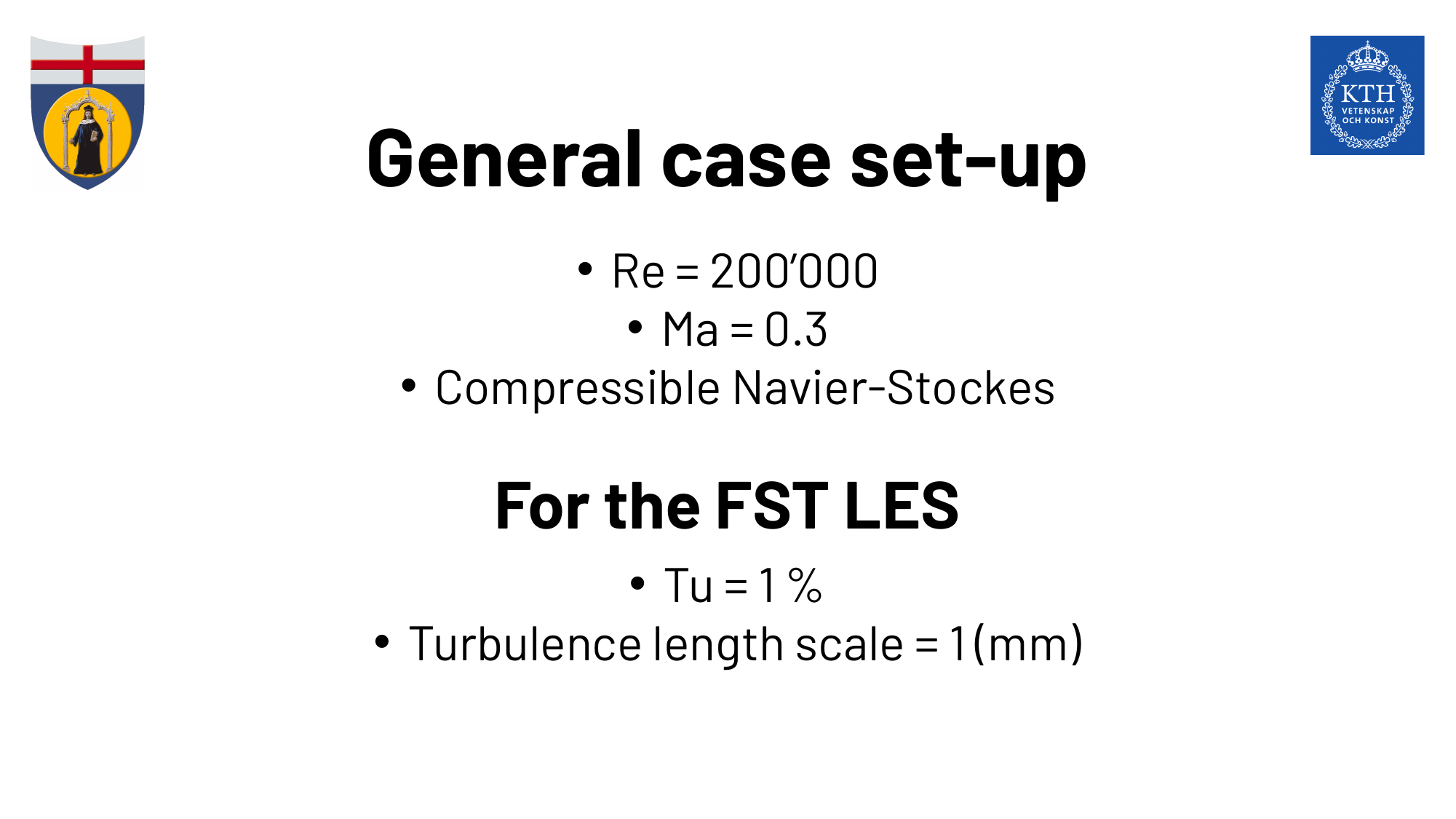

General case set-up
Re = 200’000
Ma = 0.3
Compressible Navier-Stockes
For the FST LES
Tu = 1 %
Turbulence length scale = 1 (mm)